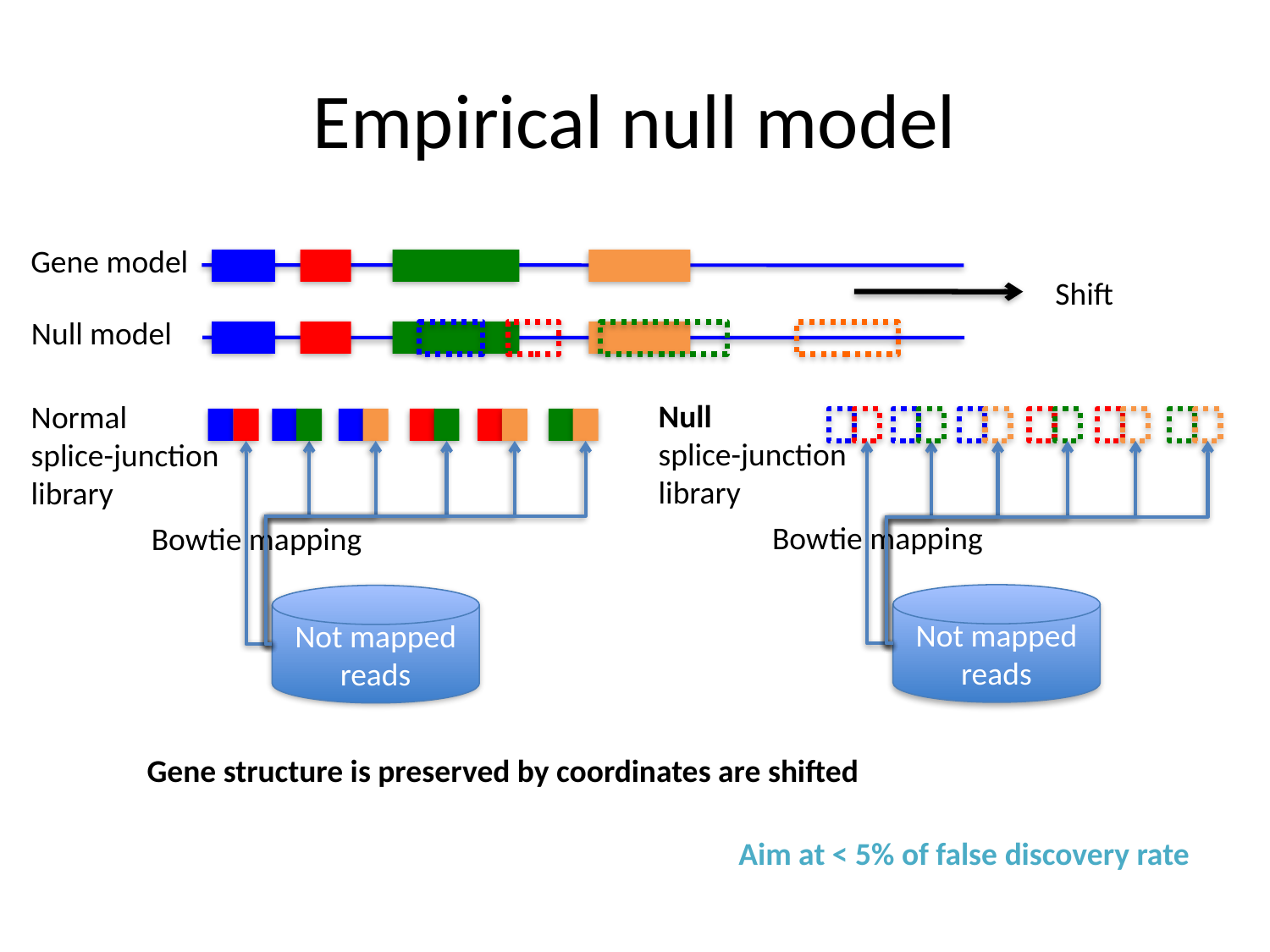

# Empirical null model
Gene model

Shift
Null model

Null
splice-junction
library
Normal
splice-junction
library

Bowtie mapping
Bowtie mapping
Not mapped reads
Not mapped reads
Gene structure is preserved by coordinates are shifted
Aim at < 5% of false discovery rate